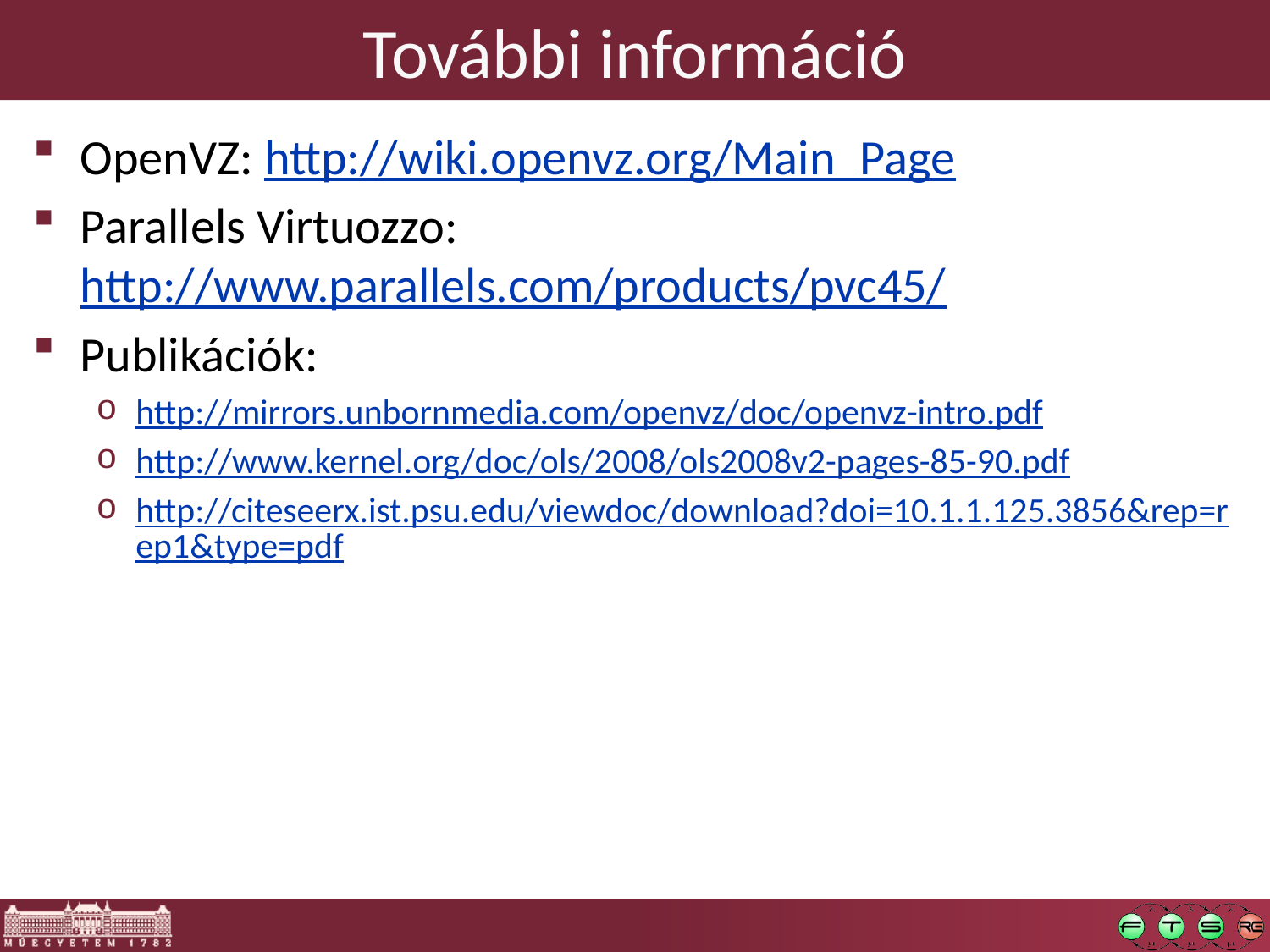

# További információ
OpenVZ: http://wiki.openvz.org/Main_Page
Parallels Virtuozzo: http://www.parallels.com/products/pvc45/
Publikációk:
http://mirrors.unbornmedia.com/openvz/doc/openvz-intro.pdf
http://www.kernel.org/doc/ols/2008/ols2008v2-pages-85-90.pdf
http://citeseerx.ist.psu.edu/viewdoc/download?doi=10.1.1.125.3856&rep=rep1&type=pdf